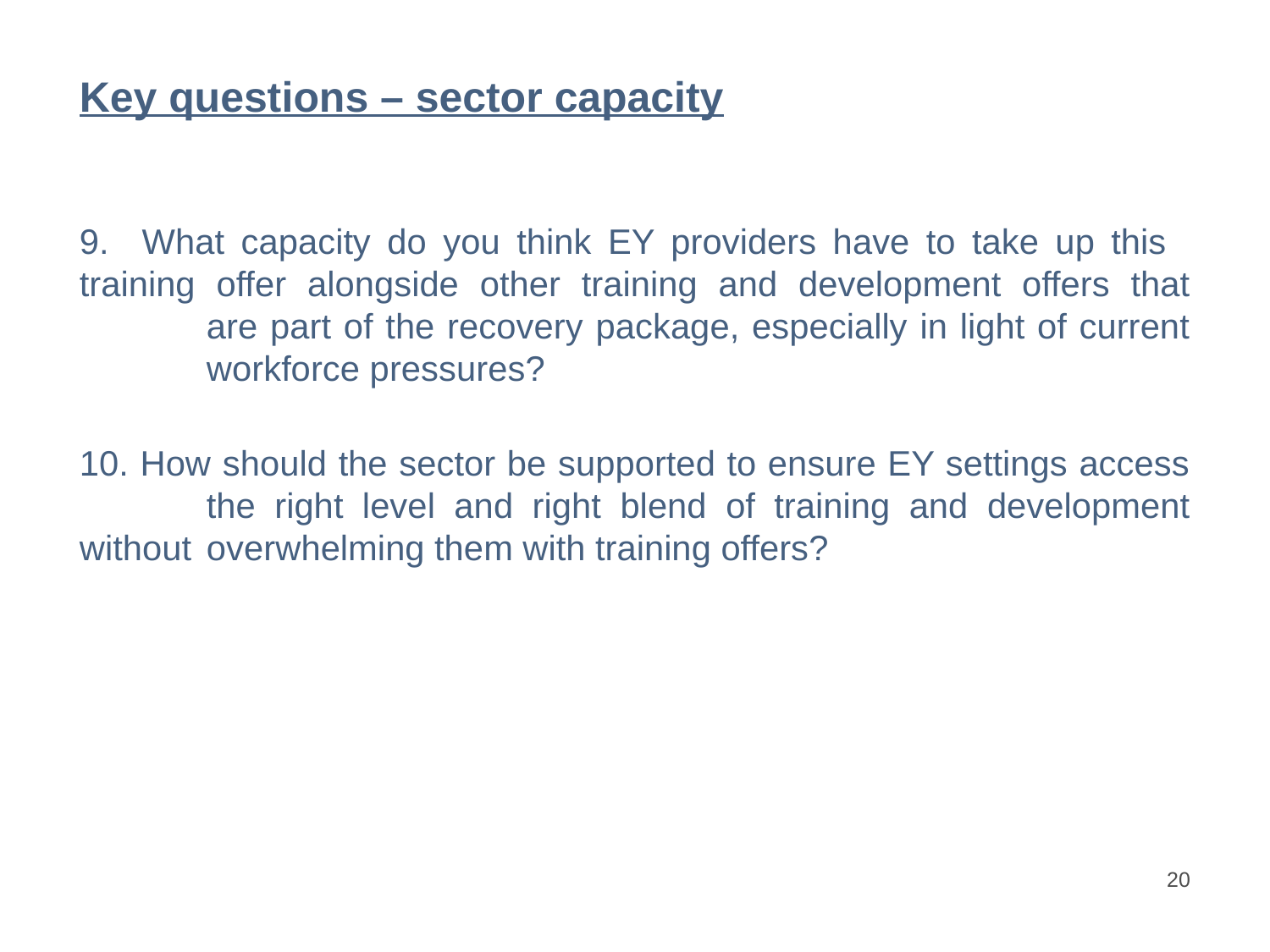

# Key questions – sector capacity

9.  What capacity do you think EY providers have to take up this 	training offer alongside other training and development offers that 	are part of the recovery package, especially in light of current 	workforce pressures?

10. How should the sector be supported to ensure EY settings access 	the right level and right blend of training and development without 	overwhelming them with training offers?
20